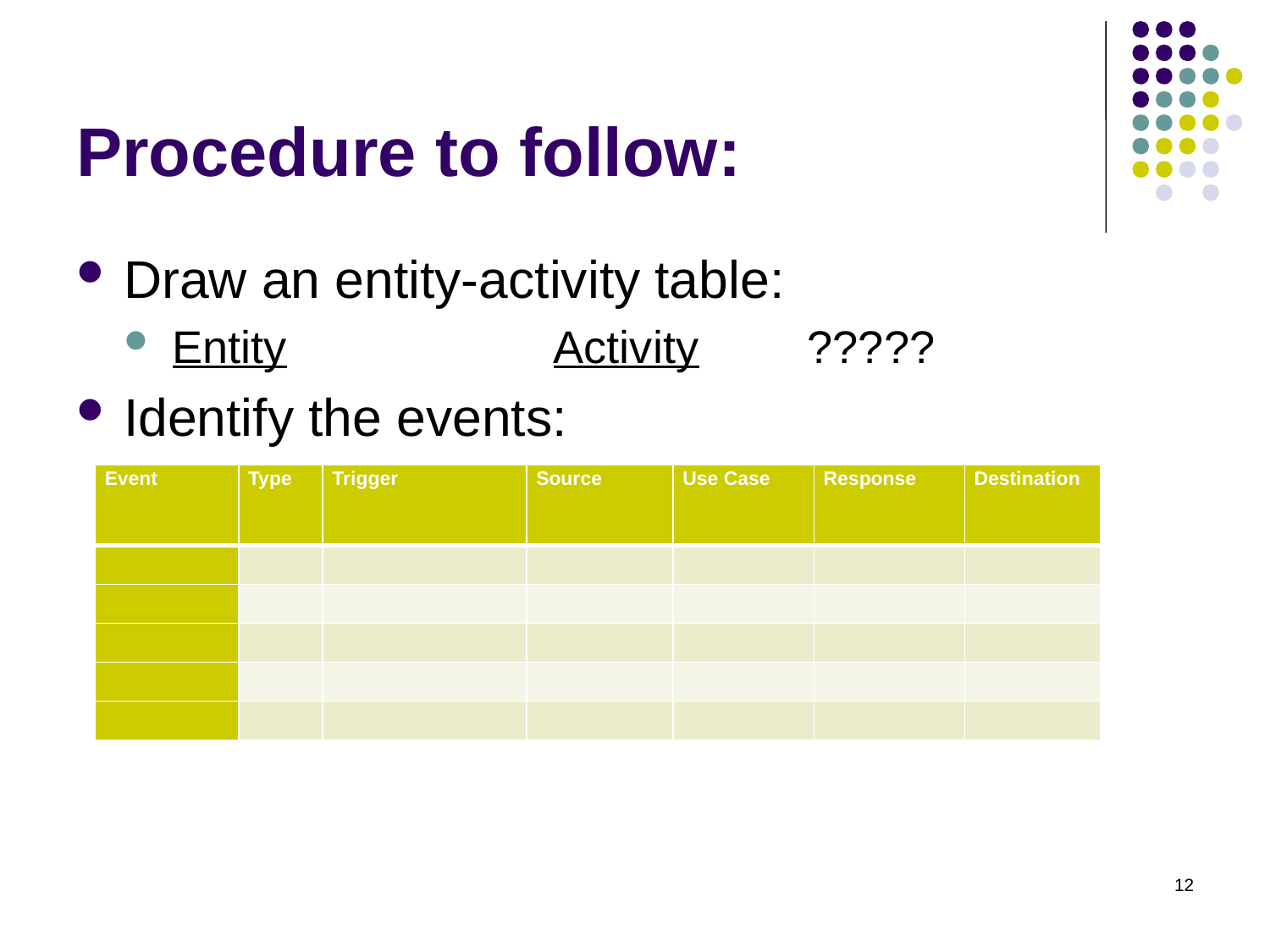

# Procedure to follow:
Draw an entity-activity table:
Entity			Activity	?????
Identify the events:

| Event | Type | Trigger | Source | Use Case | Response | Destination |
| --- | --- | --- | --- | --- | --- | --- |
|  |  |  |  |  |  |  |
|  |  |  |  |  |  |  |
|  |  |  |  |  |  |  |
|  |  |  |  |  |  |  |
|  |  |  |  |  |  |  |
12